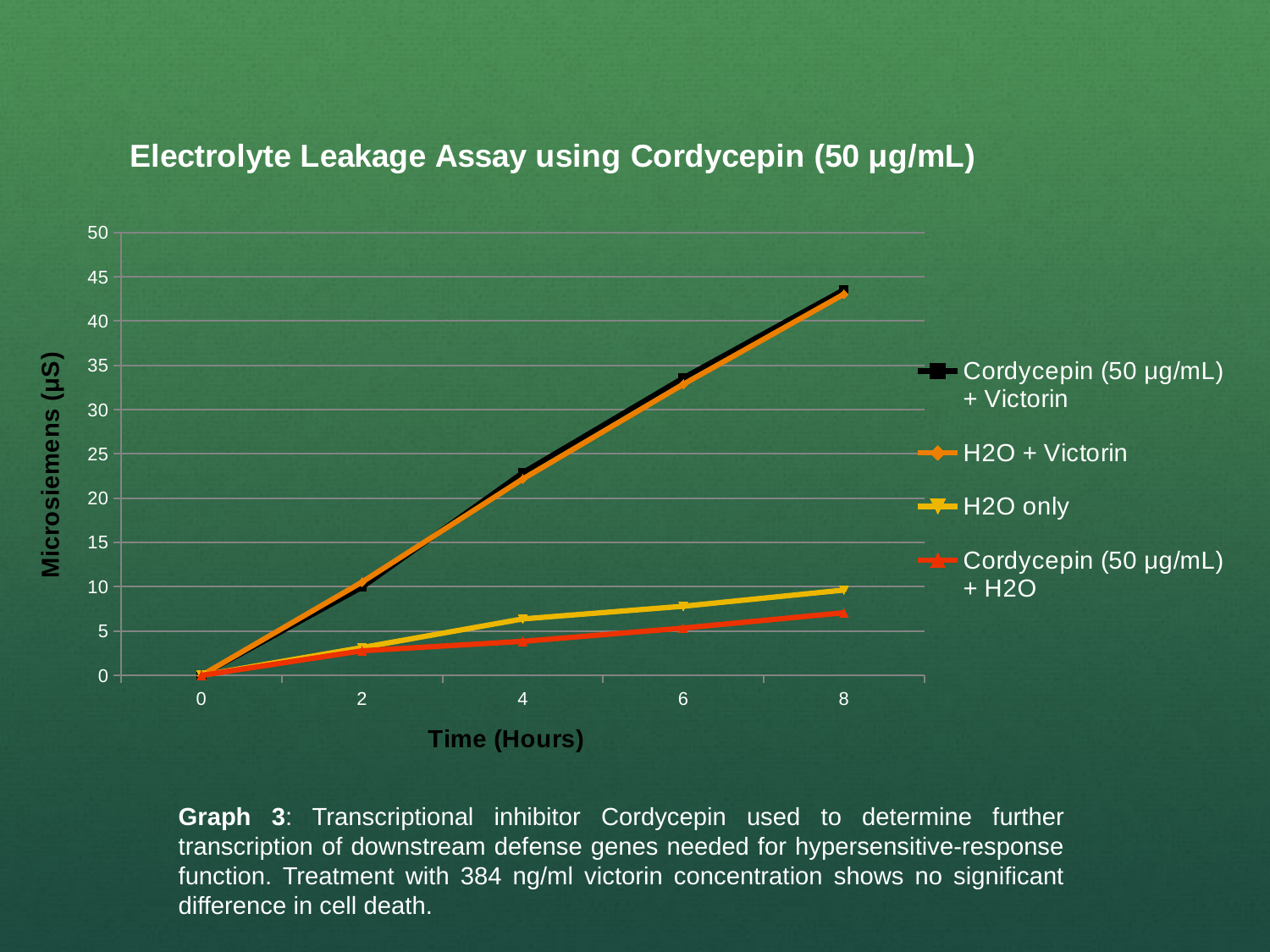

### Chart: Electrolyte Leakage Assay using Cordycepin (50 μg/mL)

| Category |  |  |  |  |
|---|---|---|---|---|
|  | 0.0 | 0.0 | 0.0 | 0.0 |
|  | 9.96666666666667 | 10.53333333333333 | 3.133333333333333 | 2.766666666666666 |
|  | 22.86666666666667 | 22.16666666666666 | 6.366666666666664 | 3.833333333333332 |
|  | 33.56666666666663 | 32.86666666666661 | 7.800000000000001 | 5.333333333333332 |
|  | 43.53333333333332 | 43.03333333333333 | 9.633333333333324 | 7.066666666666666 |
Graph 3: Transcriptional inhibitor Cordycepin used to determine further transcription of downstream defense genes needed for hypersensitive-response function. Treatment with 384 ng/ml victorin concentration shows no significant difference in cell death.